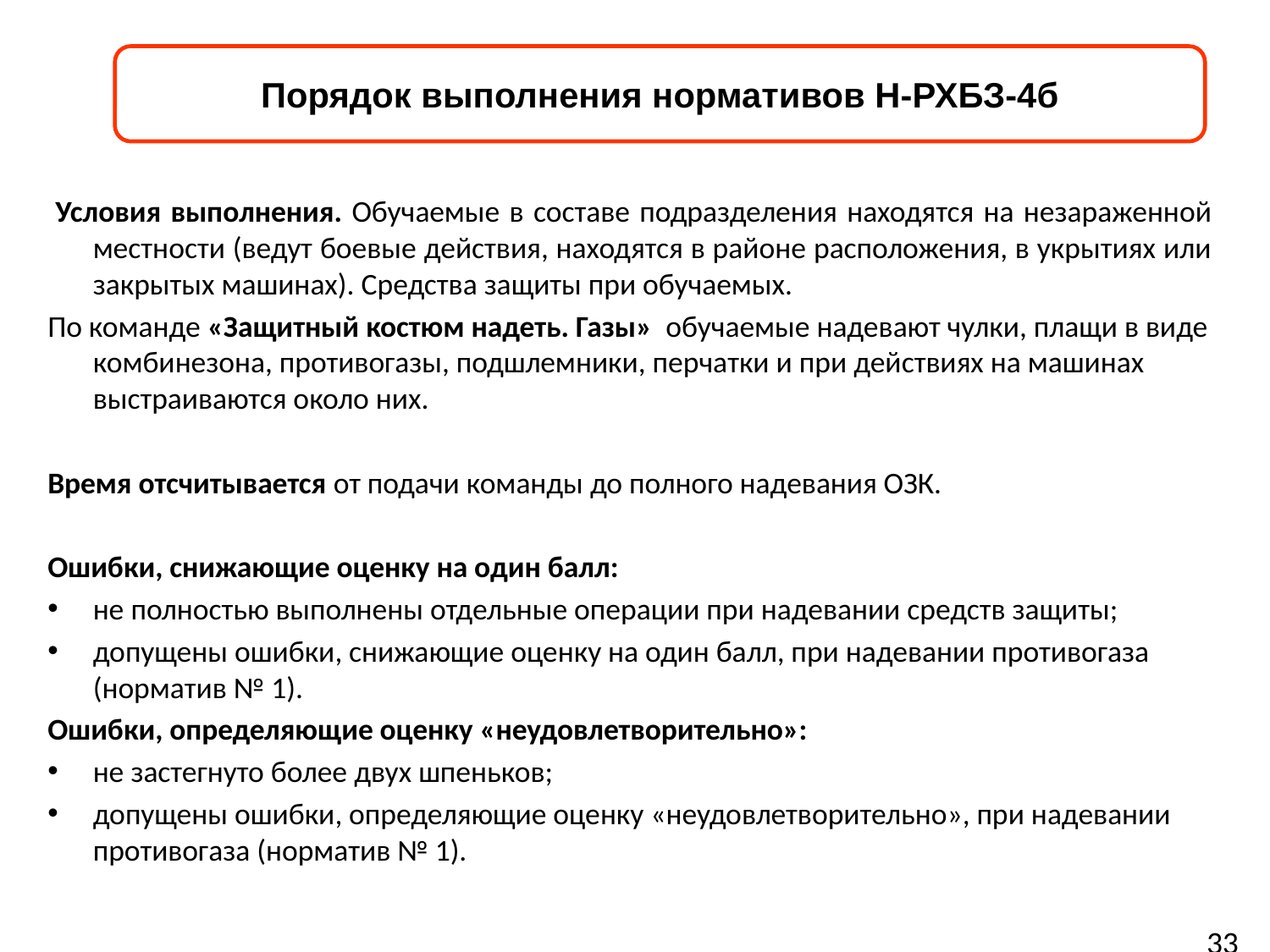

Порядок выполнения нормативов Н-РХБЗ-4б
 Условия выполнения. Обучаемые в составе подразделения находятся на незараженной местности (ведут боевые действия, находятся в районе расположения, в укрытиях или закрытых машинах). Средства защиты при обучаемых.
По команде «Защитный костюм надеть. Газы»  обучаемые надевают чулки, плащи в виде комбинезона, противогазы, подшлемники, перчатки и при действиях на машинах выстраиваются около них.

Время отсчитывается от подачи команды до полного надевания ОЗК.

Ошибки, снижающие оценку на один балл:
не полностью выполнены отдельные операции при надевании средств защиты;
допущены ошибки, снижающие оценку на один балл, при надевании противогаза (норматив № 1).
Ошибки, определяющие оценку «неудовлетворительно»:
не застегнуто более двух шпеньков;
допущены ошибки, определяющие оценку «неудовлетворительно», при надевании противогаза (норматив № 1).
33